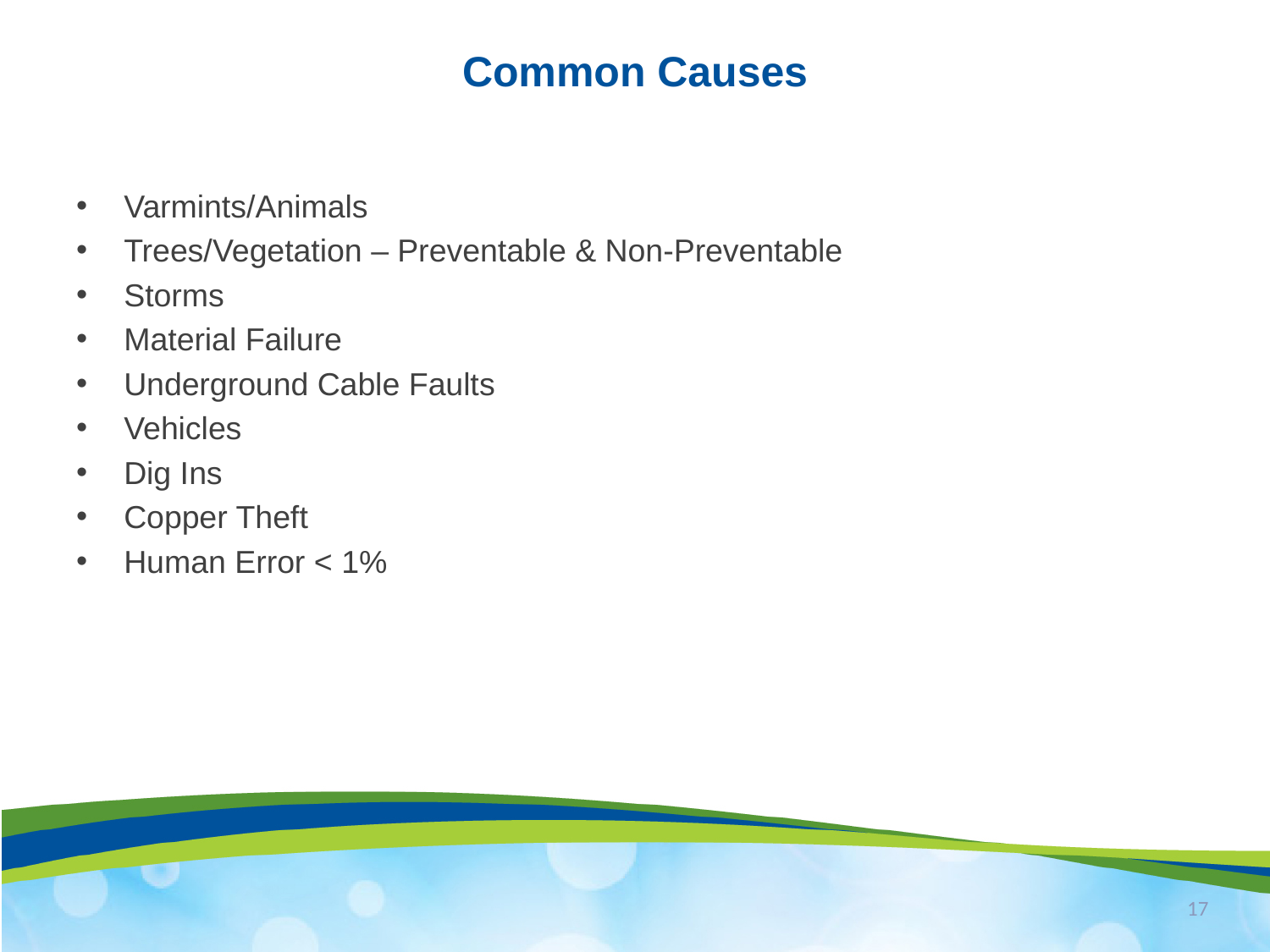

# Common Causes
Varmints/Animals
Trees/Vegetation – Preventable & Non-Preventable
Storms
Material Failure
Underground Cable Faults
Vehicles
Dig Ins
Copper Theft
Human Error < 1%
17